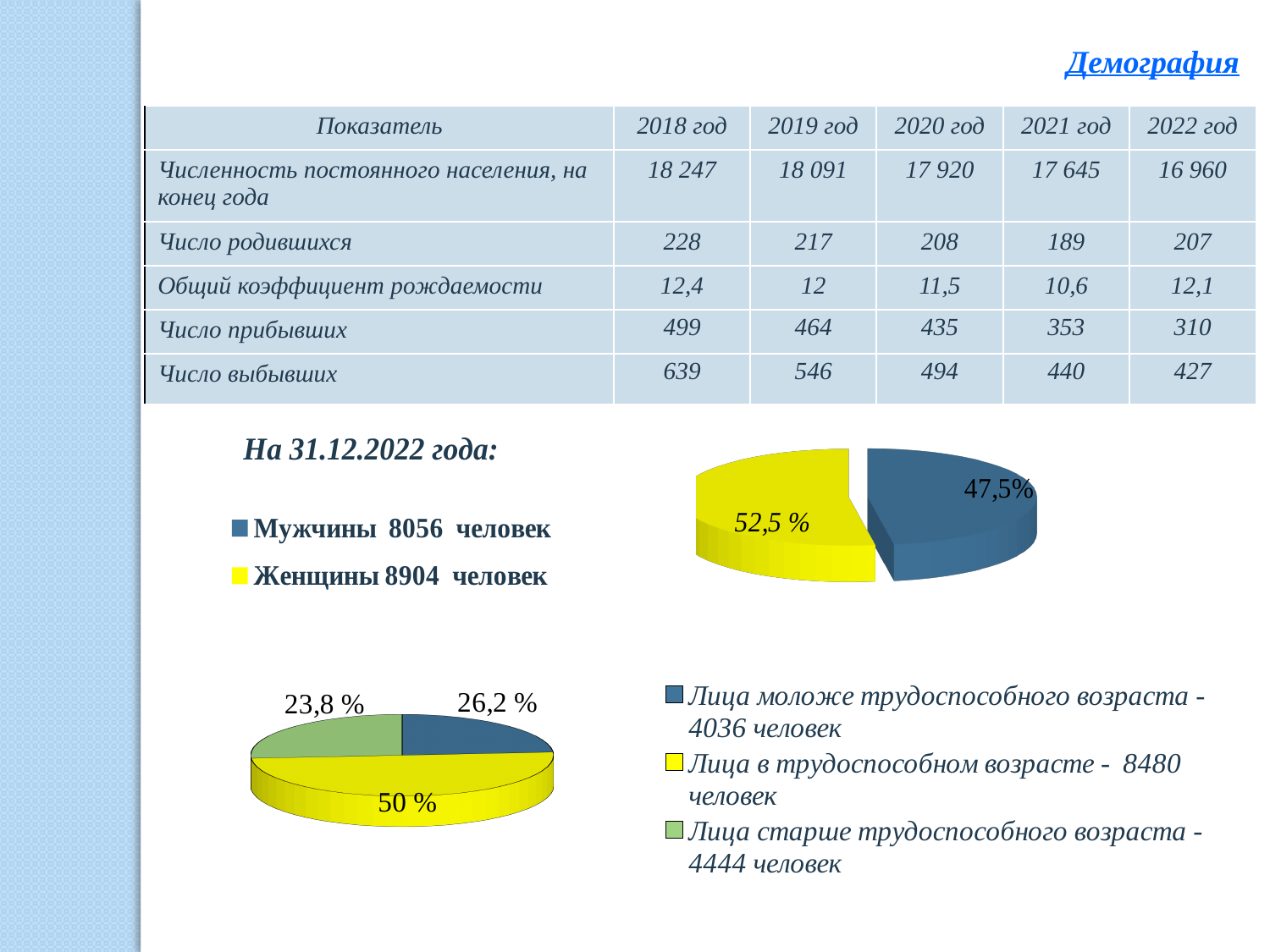

Демография
| Показатель | 2018 год | 2019 год | 2020 год | 2021 год | 2022 год |
| --- | --- | --- | --- | --- | --- |
| Численность постоянного населения, на конец года | 18 247 | 18 091 | 17 920 | 17 645 | 16 960 |
| Число родившихся | 228 | 217 | 208 | 189 | 207 |
| Общий коэффициент рождаемости | 12,4 | 12 | 11,5 | 10,6 | 12,1 |
| Число прибывших | 499 | 464 | 435 | 353 | 310 |
| Число выбывших | 639 | 546 | 494 | 440 | 427 |

[unsupported chart]

[unsupported chart]